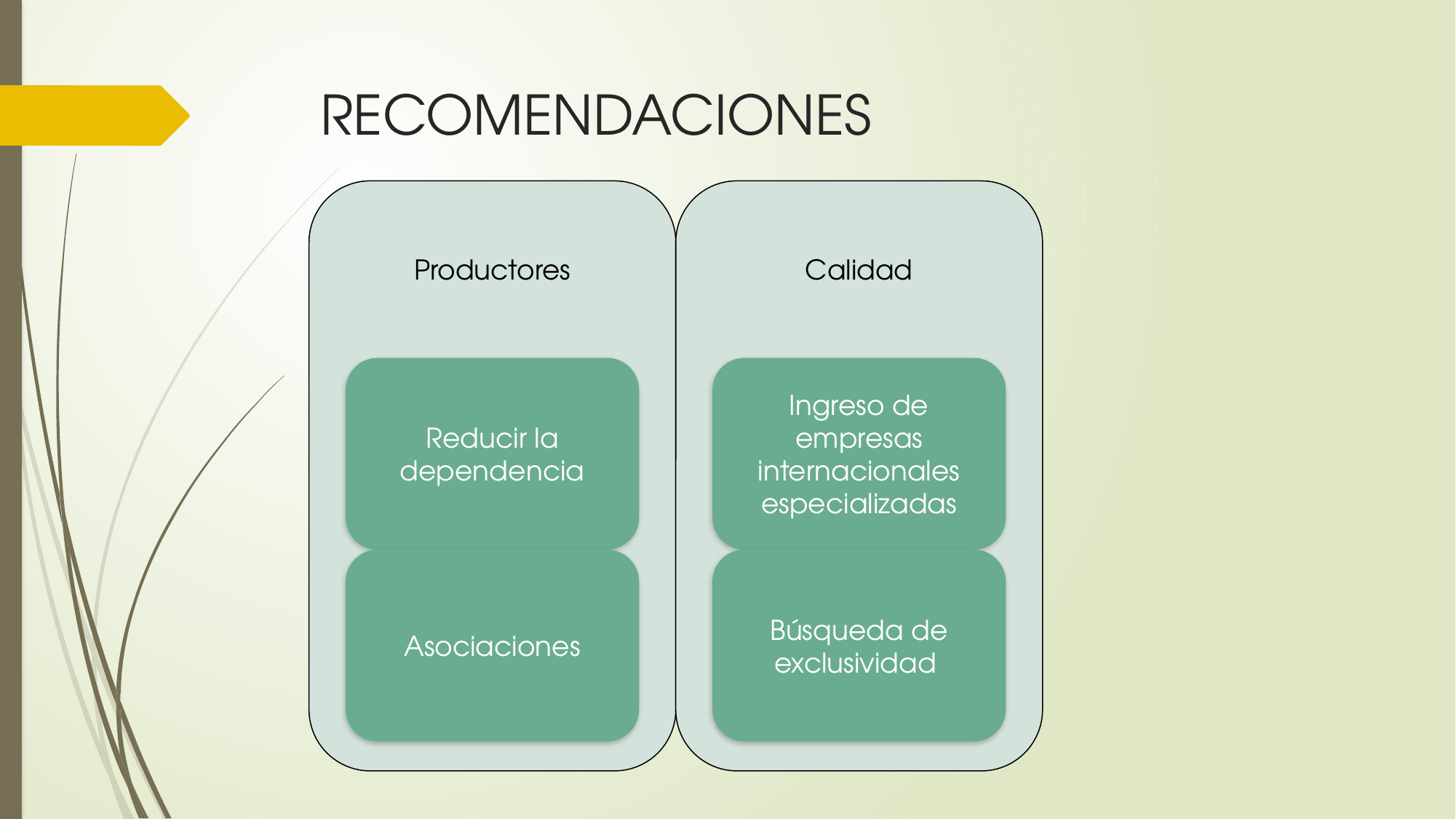

# RECOMENDACIONES
Productores
Reducir la dependencia
Asociaciones
Calidad
Ingreso de empresas internacionales especializadas
Búsqueda de exclusividad